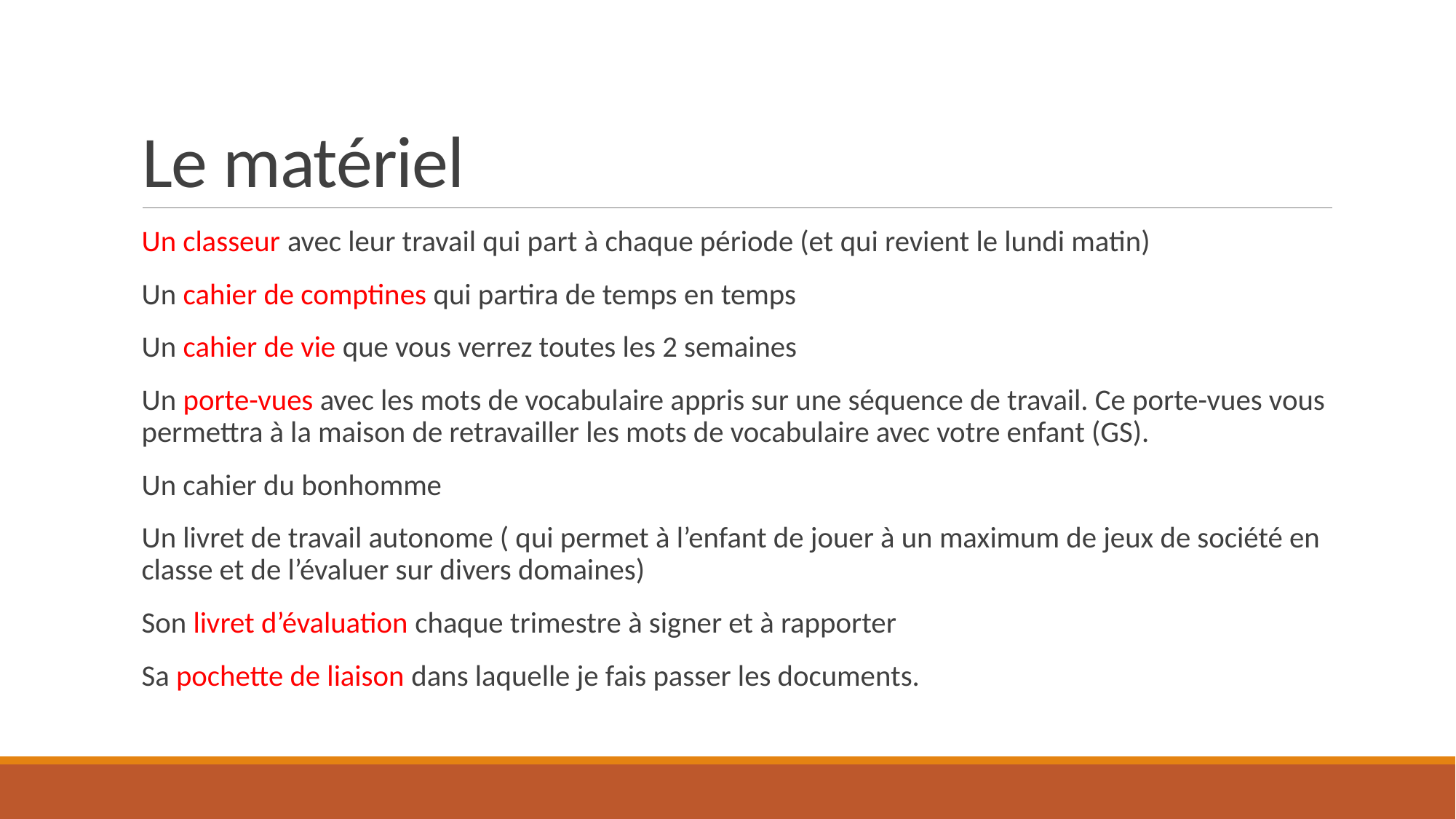

# Le matériel
Un classeur avec leur travail qui part à chaque période (et qui revient le lundi matin)
Un cahier de comptines qui partira de temps en temps
Un cahier de vie que vous verrez toutes les 2 semaines
Un porte-vues avec les mots de vocabulaire appris sur une séquence de travail. Ce porte-vues vous permettra à la maison de retravailler les mots de vocabulaire avec votre enfant (GS).
Un cahier du bonhomme
Un livret de travail autonome ( qui permet à l’enfant de jouer à un maximum de jeux de société en classe et de l’évaluer sur divers domaines)
Son livret d’évaluation chaque trimestre à signer et à rapporter
Sa pochette de liaison dans laquelle je fais passer les documents.